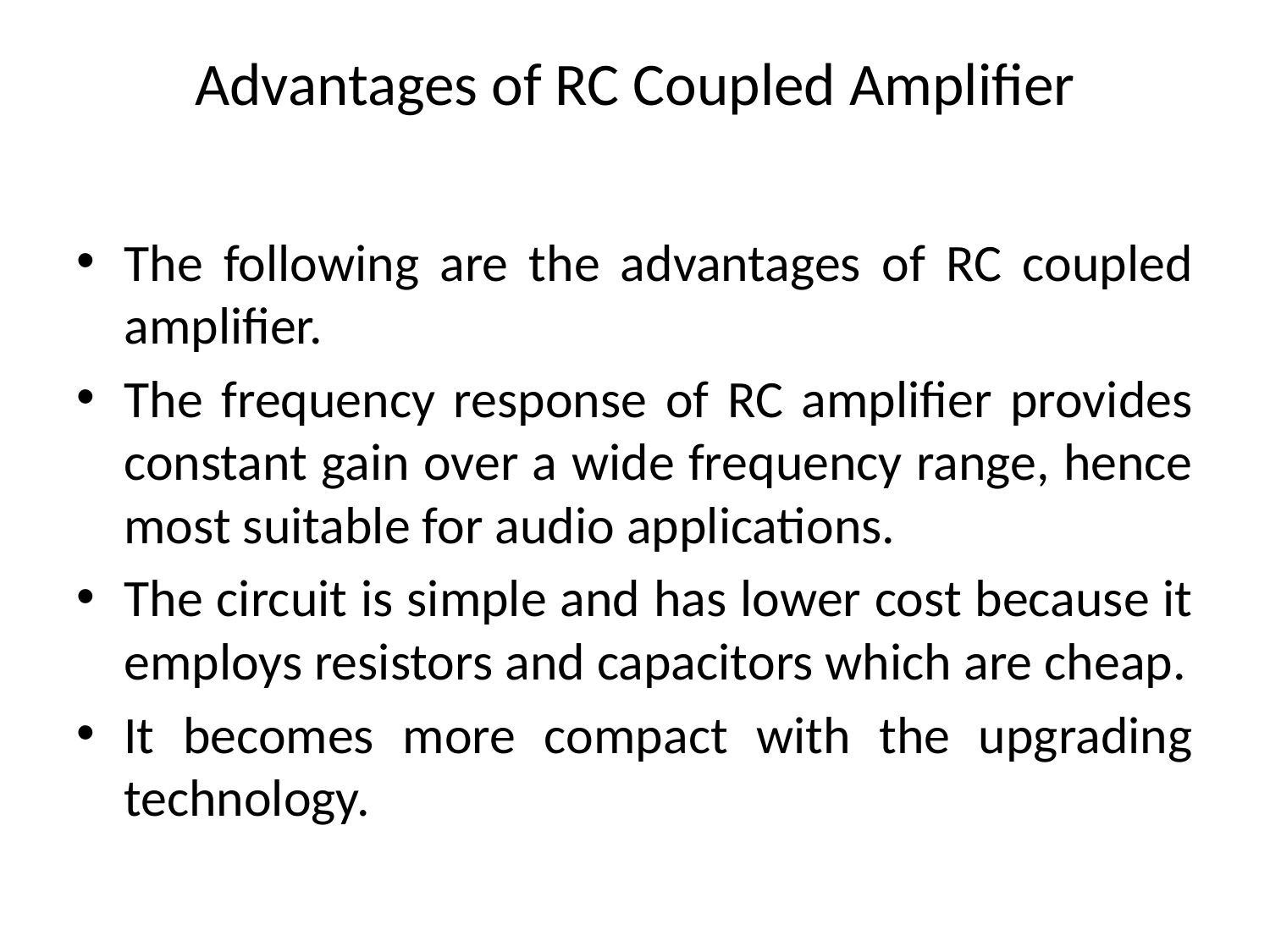

# Advantages of RC Coupled Amplifier
The following are the advantages of RC coupled amplifier.
The frequency response of RC amplifier provides constant gain over a wide frequency range, hence most suitable for audio applications.
The circuit is simple and has lower cost because it employs resistors and capacitors which are cheap.
It becomes more compact with the upgrading technology.